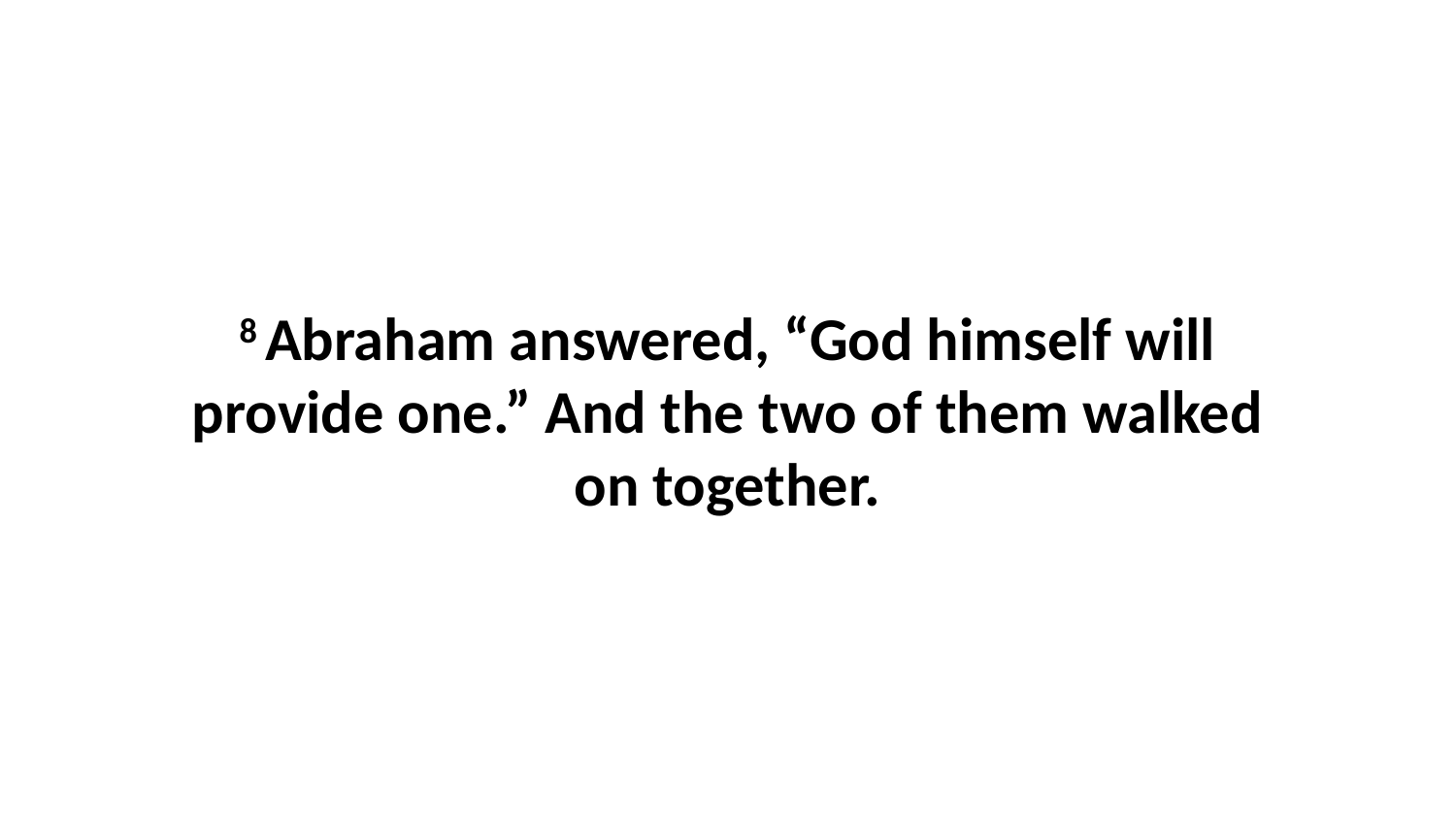

8 Abraham answered, “God himself will provide one.” And the two of them walked on together.